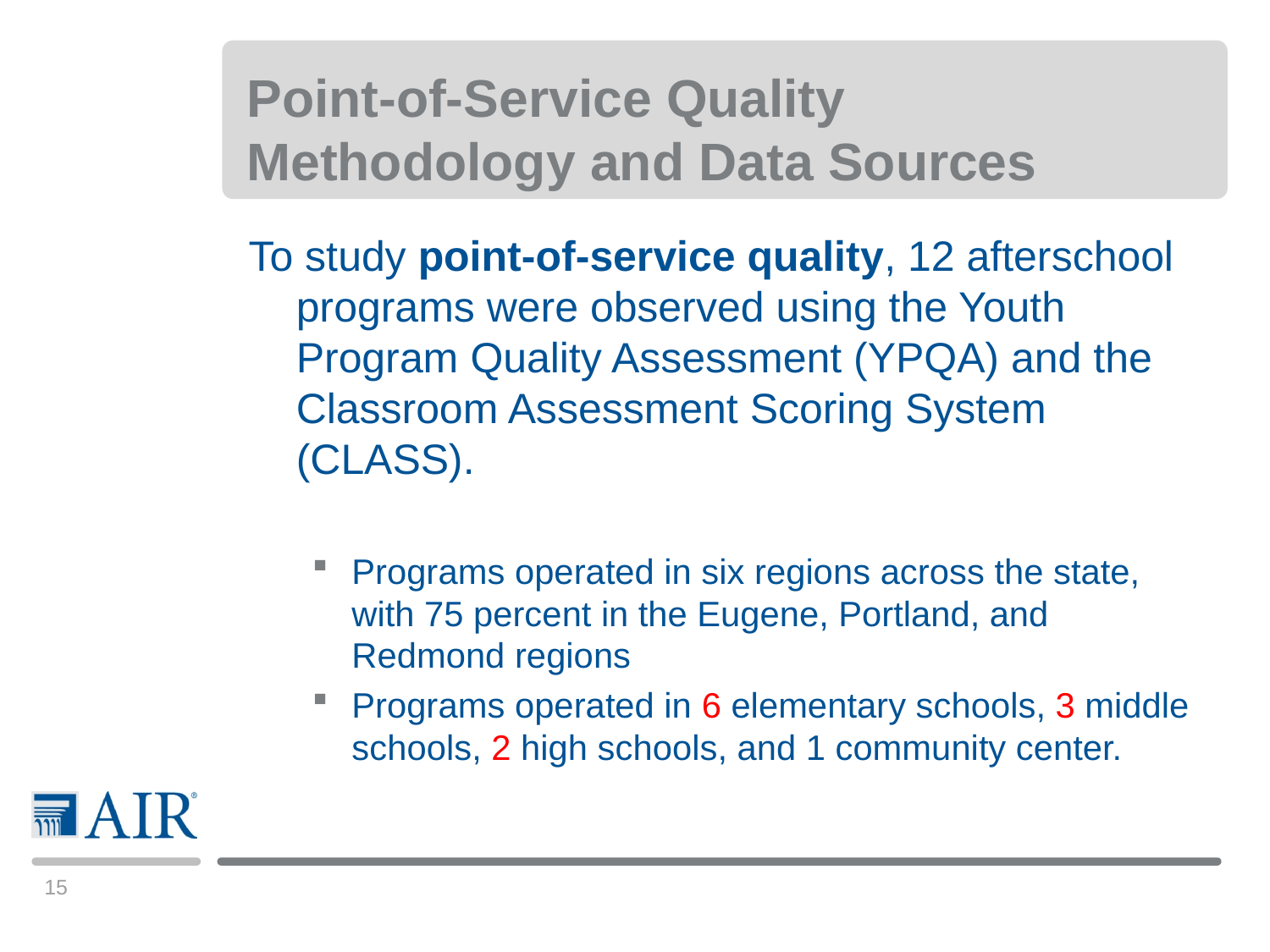

# Point-of-Service Quality Methodology and Data Sources
To study point-of-service quality, 12 afterschool programs were observed using the Youth Program Quality Assessment (YPQA) and the Classroom Assessment Scoring System (CLASS).

Programs operated in six regions across the state, with 75 percent in the Eugene, Portland, and Redmond regions
Programs operated in 6 elementary schools, 3 middle schools, 2 high schools, and 1 community center.